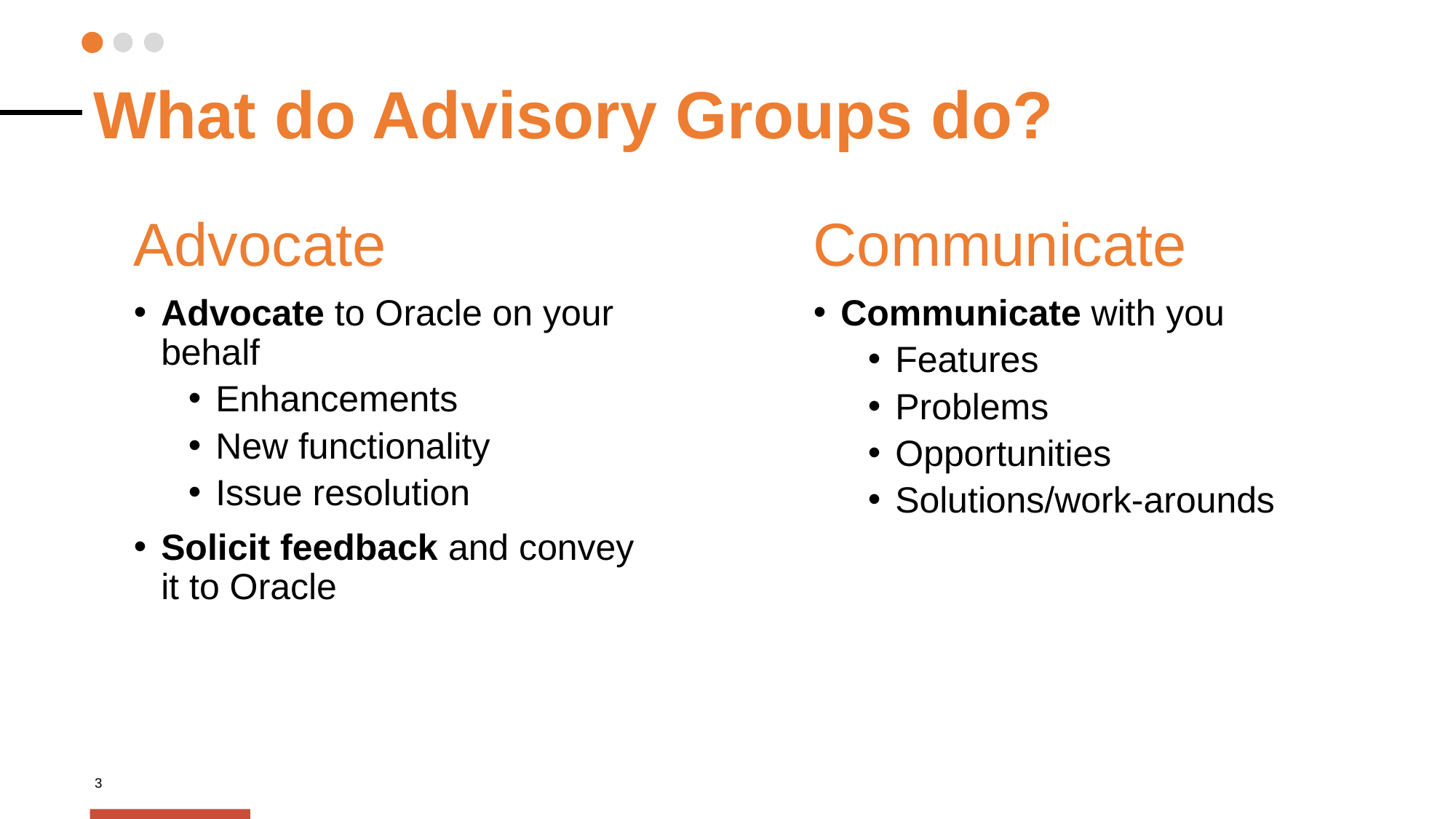

What do Advisory Groups do?
Advocate
Advocate to Oracle on your behalf
Enhancements
New functionality
Issue resolution
Solicit feedback and convey it to Oracle
Communicate
Communicate with you
Features
Problems
Opportunities
Solutions/work-arounds